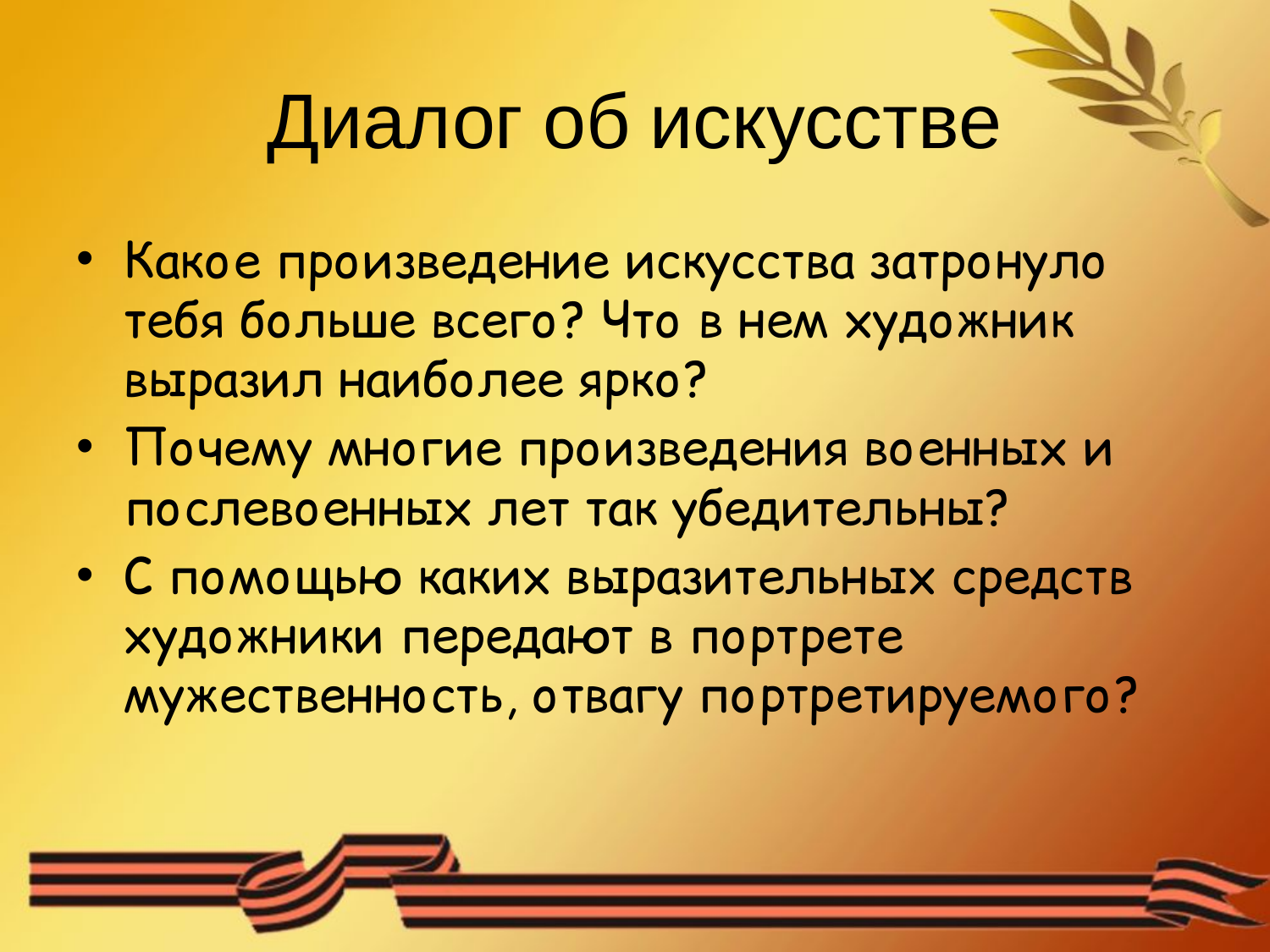

# Диалог об искусстве
Какое произведение искусства затронуло тебя больше всего? Что в нем художник выразил наиболее ярко?
Почему многие произведения военных и послевоенных лет так убедительны?
С помощью каких выразительных средств художники передают в портрете мужественность, отвагу портретируемого?